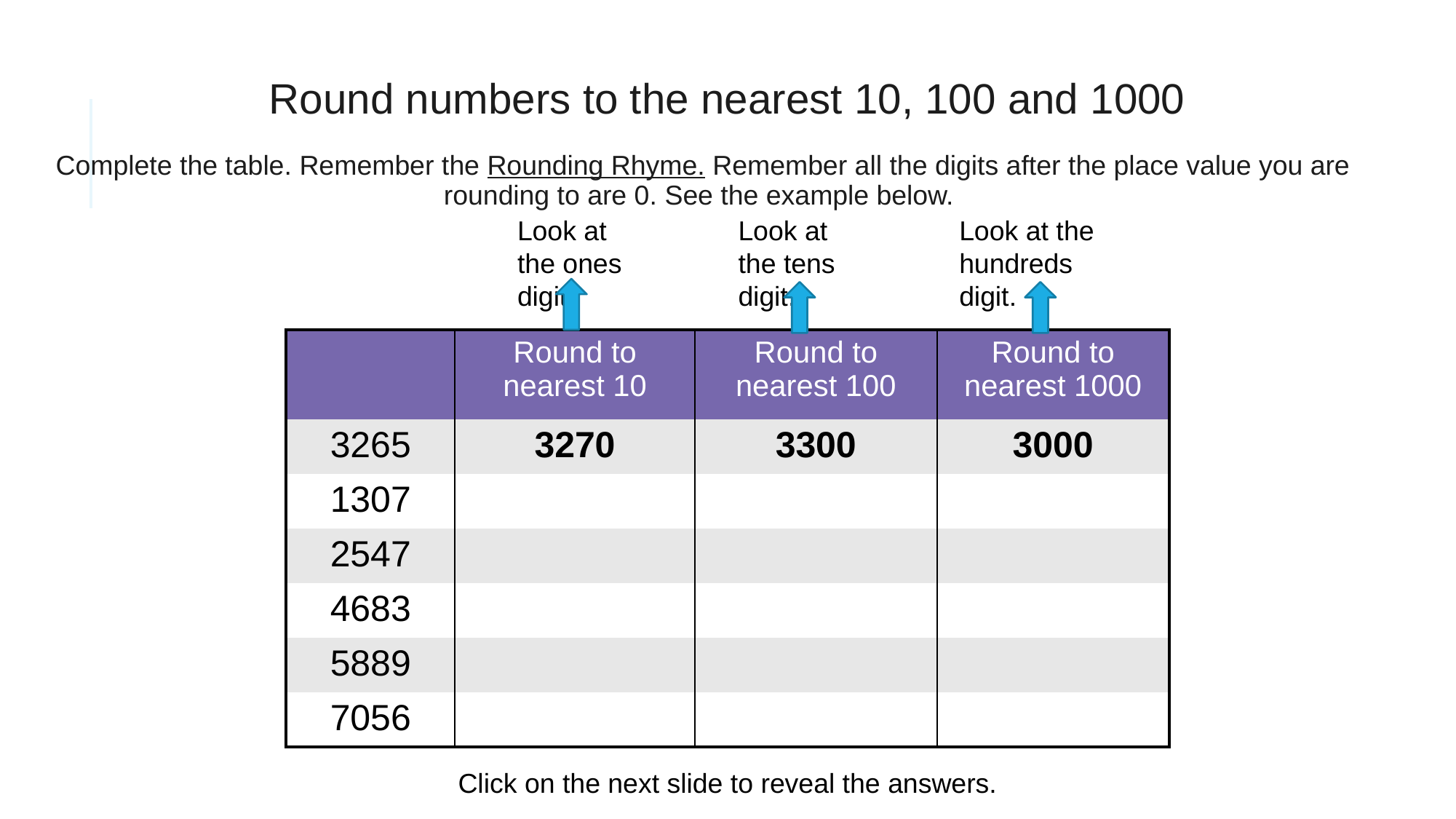

Round numbers to the nearest 10, 100 and 1000
Complete the table. Remember the Rounding Rhyme. Remember all the digits after the place value you are rounding to are 0. See the example below.
Look at the hundreds digit.
Look at the tens digit.
Look at the ones digit.

|  | Round to nearest 10 | Round to nearest 100 | Round to nearest 1000 |
| --- | --- | --- | --- |
| 3265 | 3270 | 3300 | 3000 |
| 1307 |  |  |  |
| 2547 |  |  |  |
| 4683 |  |  |  |
| 5889 |  |  |  |
| 7056 |  |  |  |
Click on the next slide to reveal the answers.